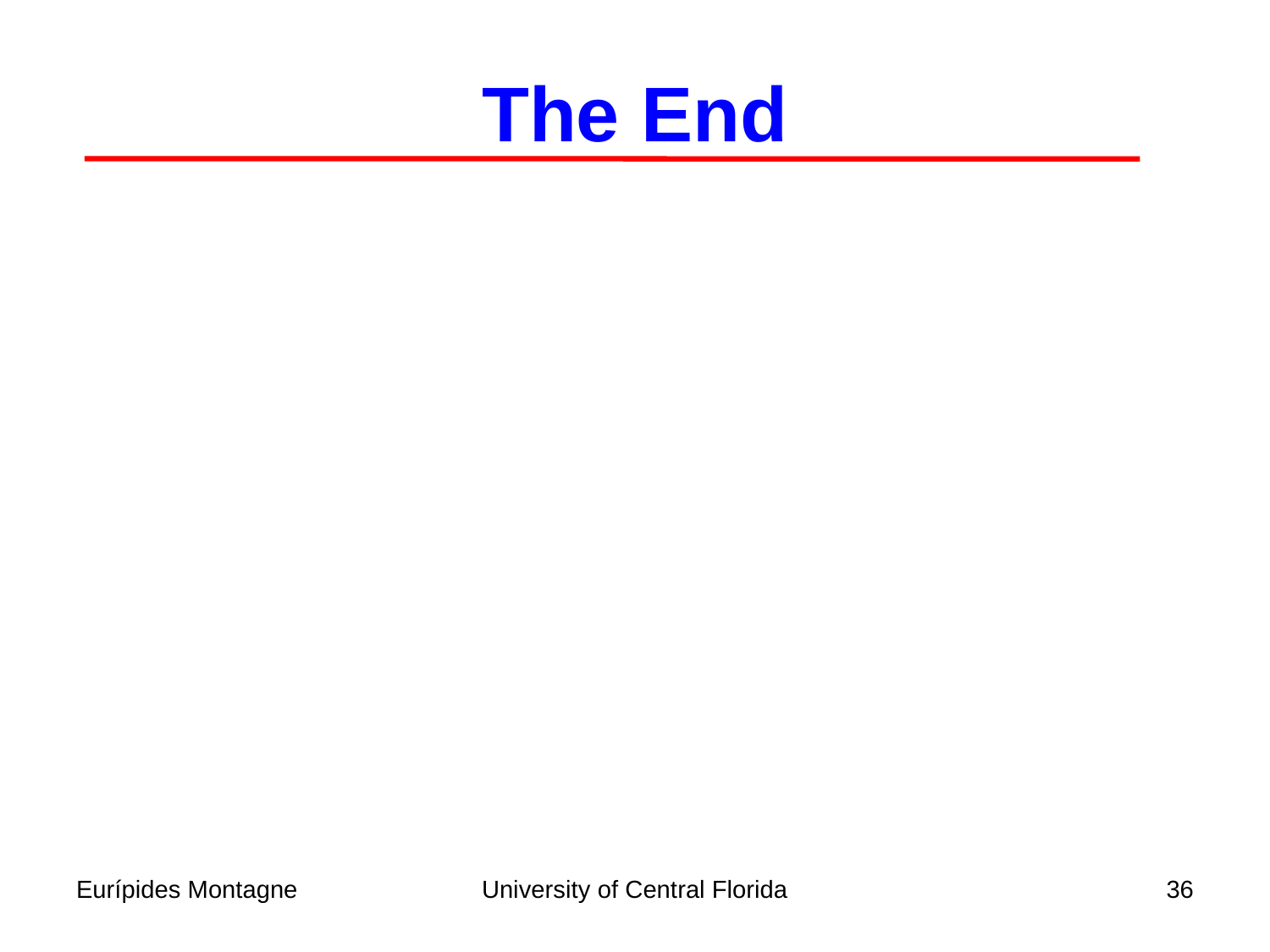

The End

Eurípides Montagne
University of Central Florida
36